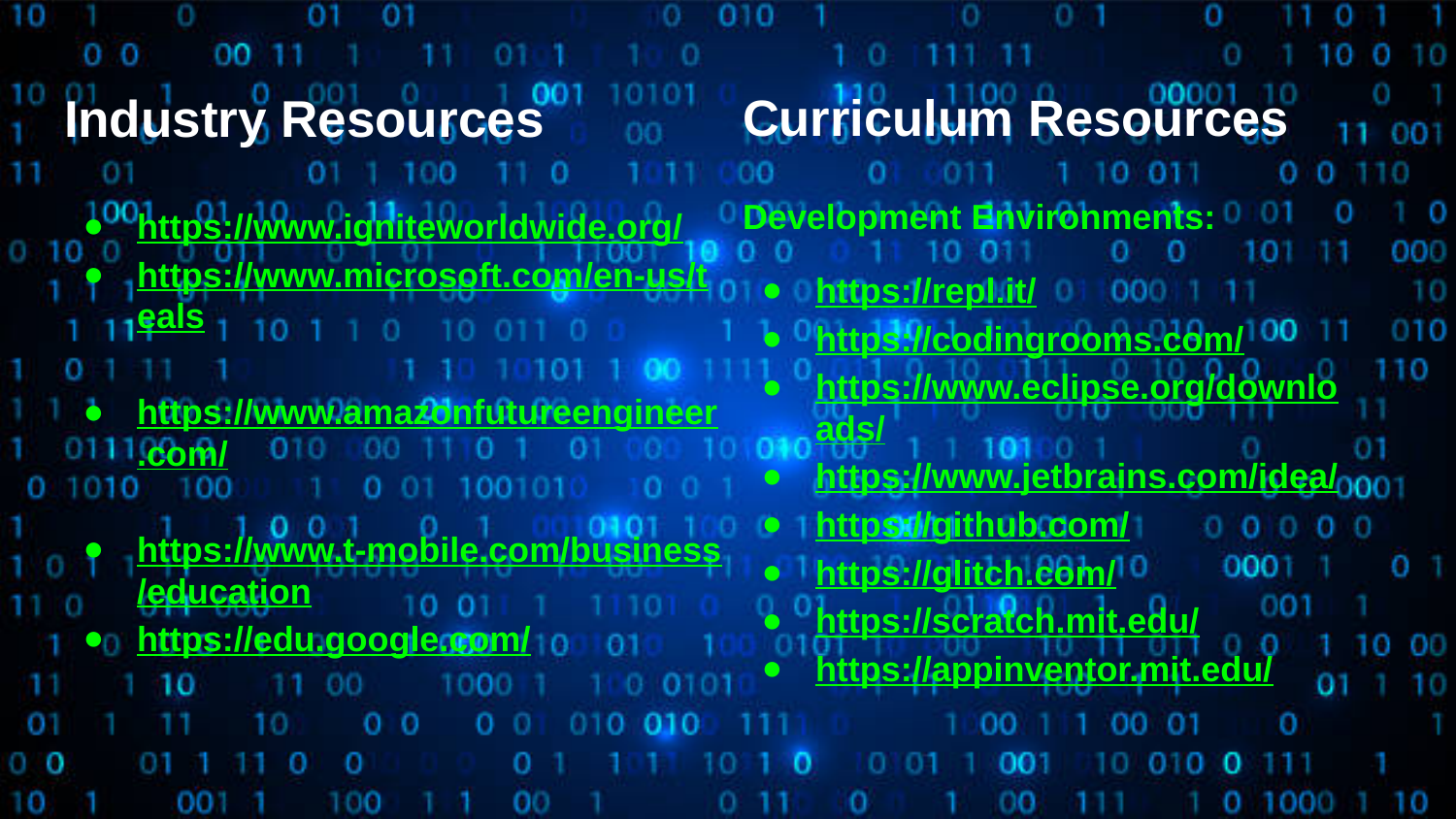

# Industry Resources
Curriculum Resources
https://www.igniteworldwide.org/
https://www.microsoft.com/en-us/teals
https://www.amazonfutureengineer.com/
https://www.t-mobile.com/business/education
https://edu.google.com/

Development Environments:
https://repl.it/
https://codingrooms.com/
https://www.eclipse.org/downloads/
https://www.jetbrains.com/idea/
https://github.com/
https://glitch.com/
https://scratch.mit.edu/
https://appinventor.mit.edu/